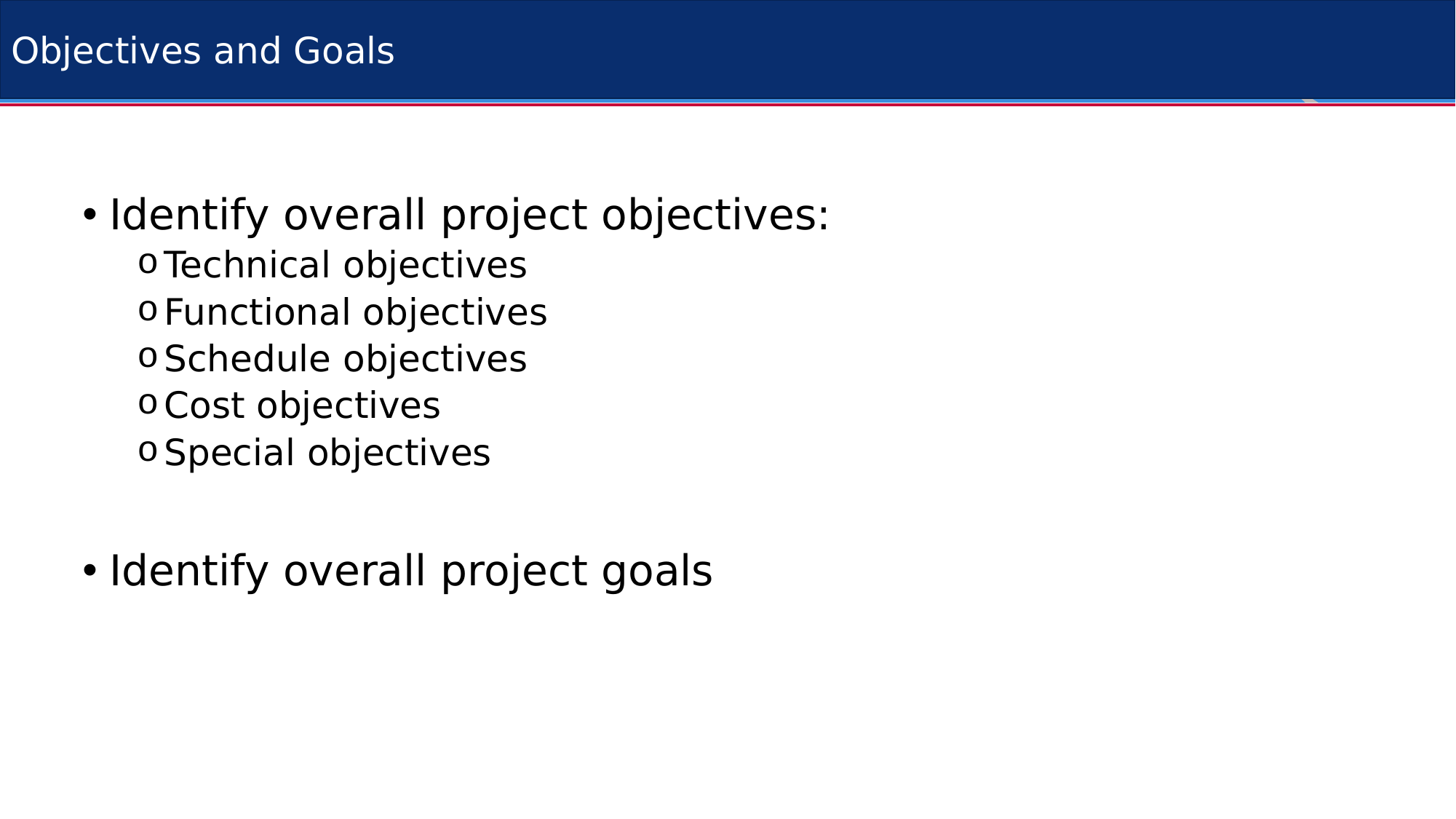

Objectives and Goals
Identify overall project objectives:
Technical objectives
Functional objectives
Schedule objectives
Cost objectives
Special objectives

Identify overall project goals